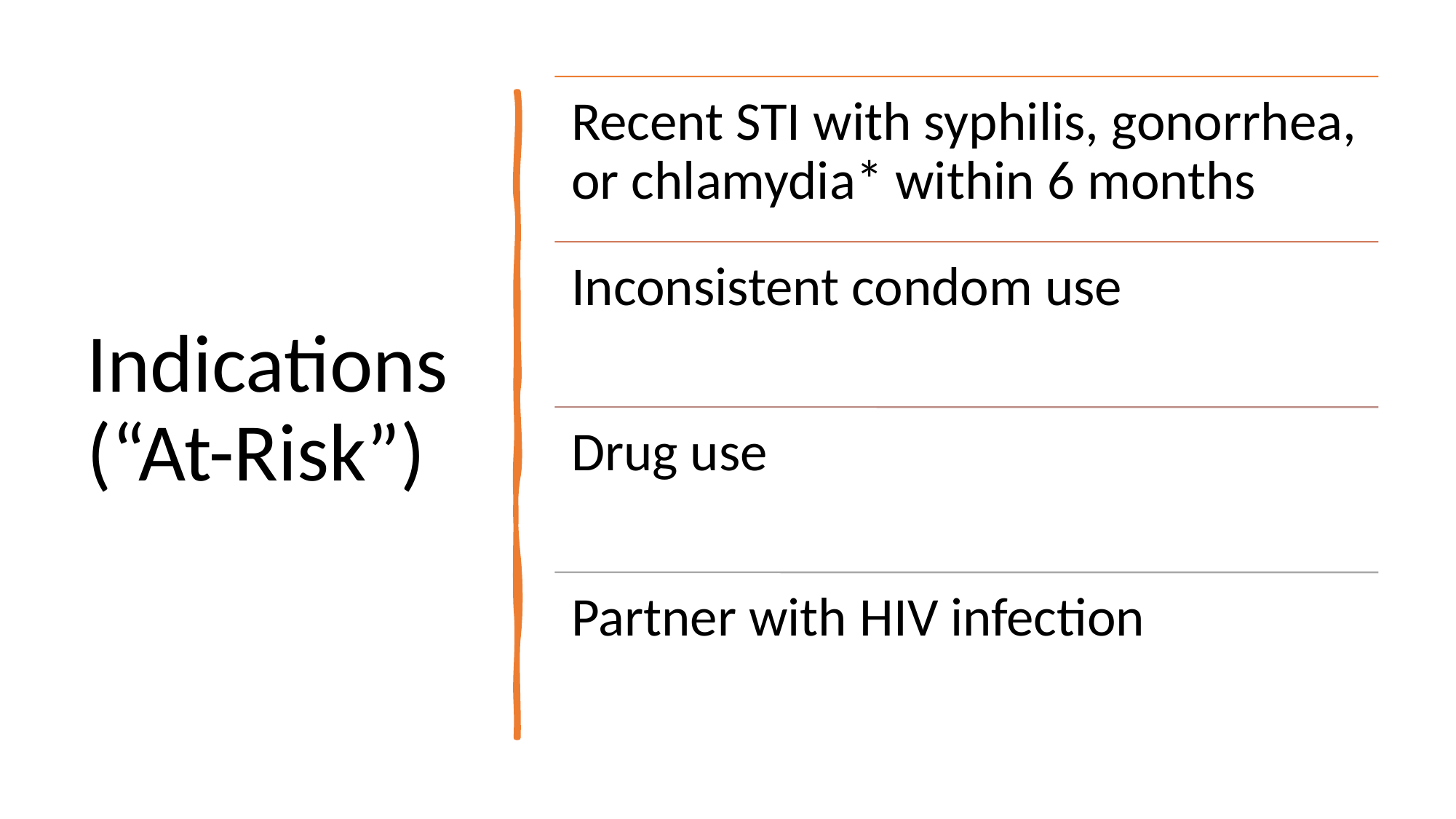

Recent STI with syphilis, gonorrhea, or chlamydia* within 6 months
Inconsistent condom use
Drug use
Partner with HIV infection
# Indications (“At-Risk”)